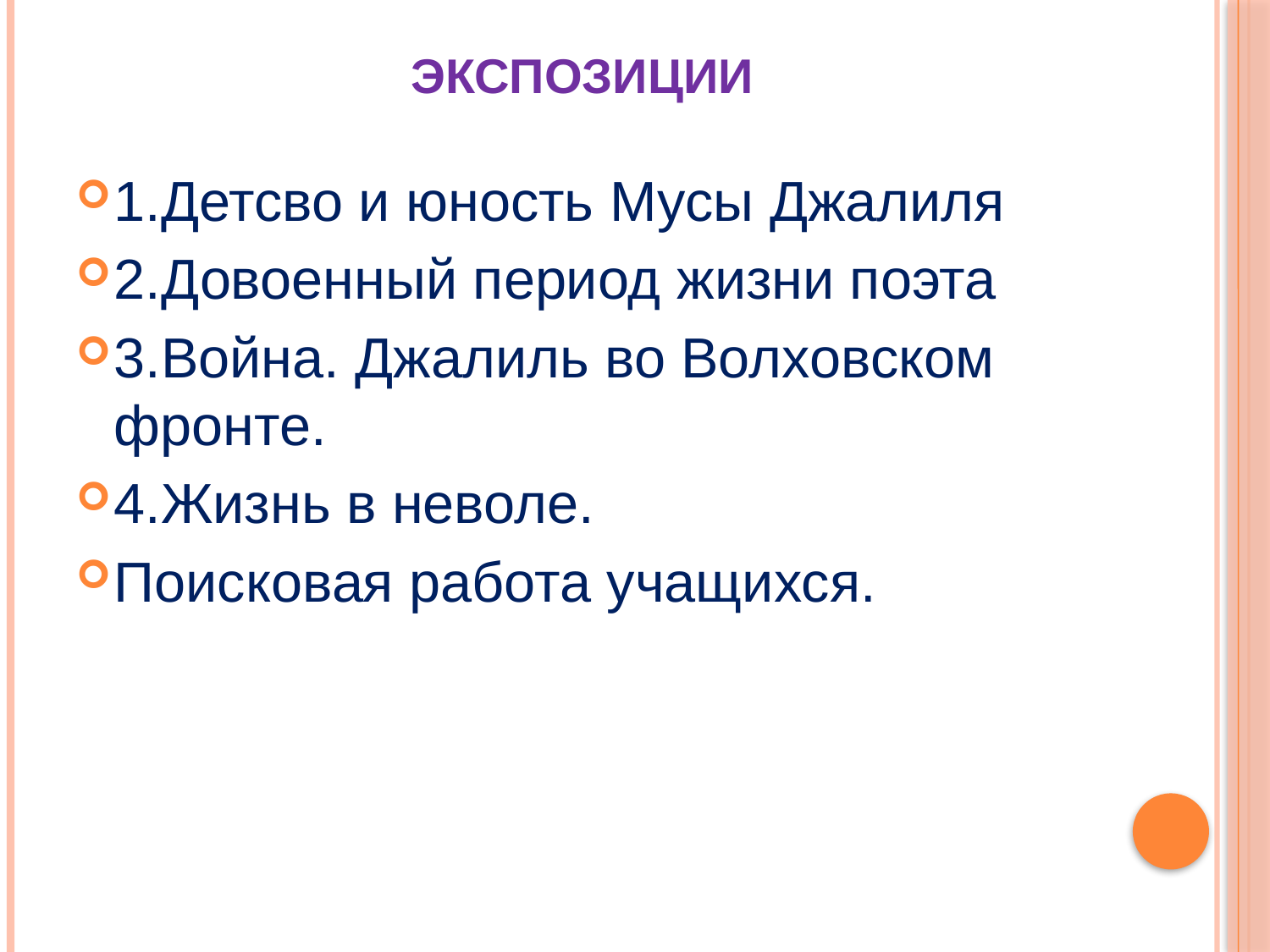

# экспозиции
1.Детсво и юность Мусы Джалиля
2.Довоенный период жизни поэта
3.Война. Джалиль во Волховском фронте.
4.Жизнь в неволе.
Поисковая работа учащихся.